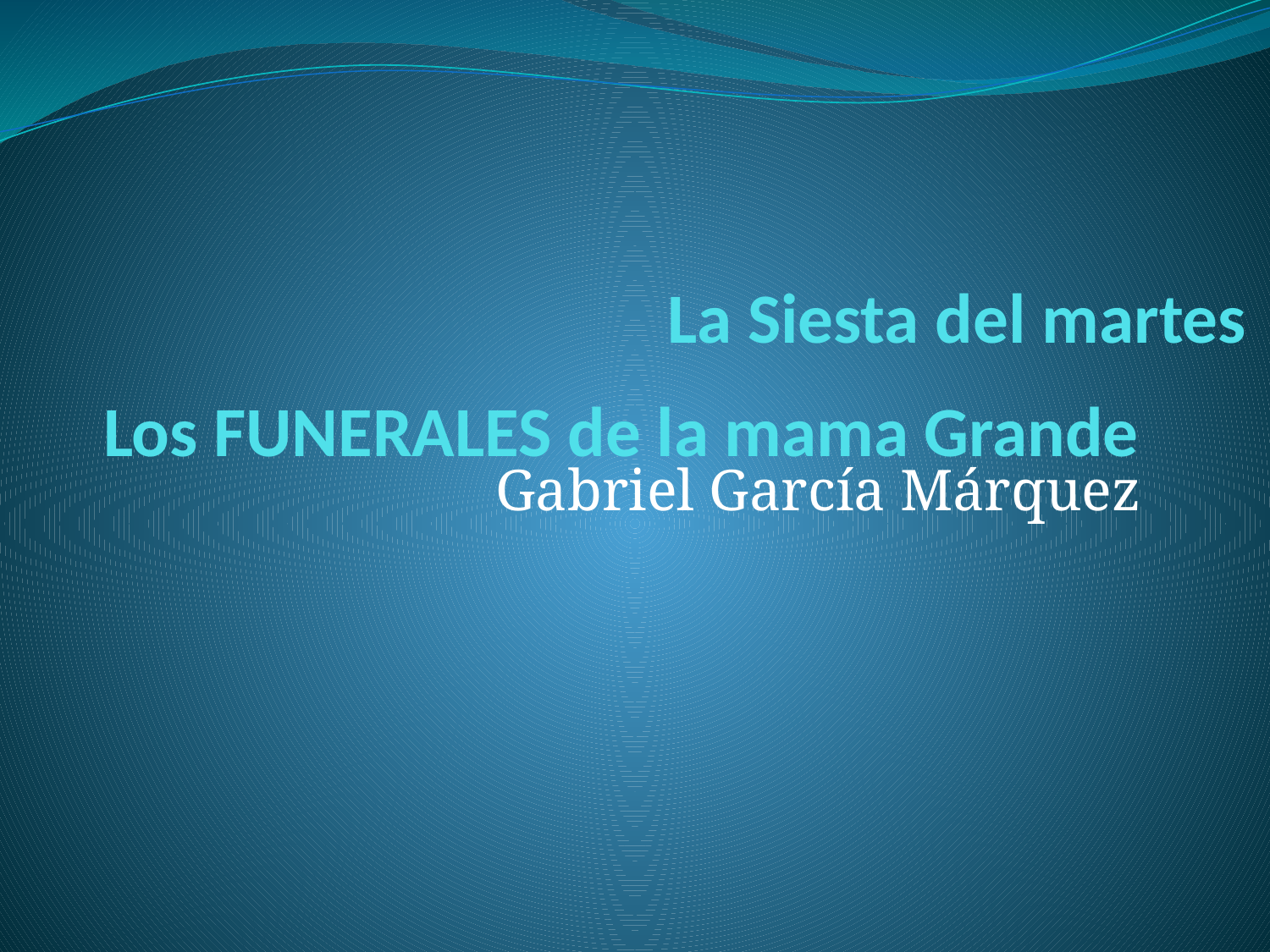

# La Siesta del martes Los FUNERALES de la mama Grande
Gabriel García Márquez